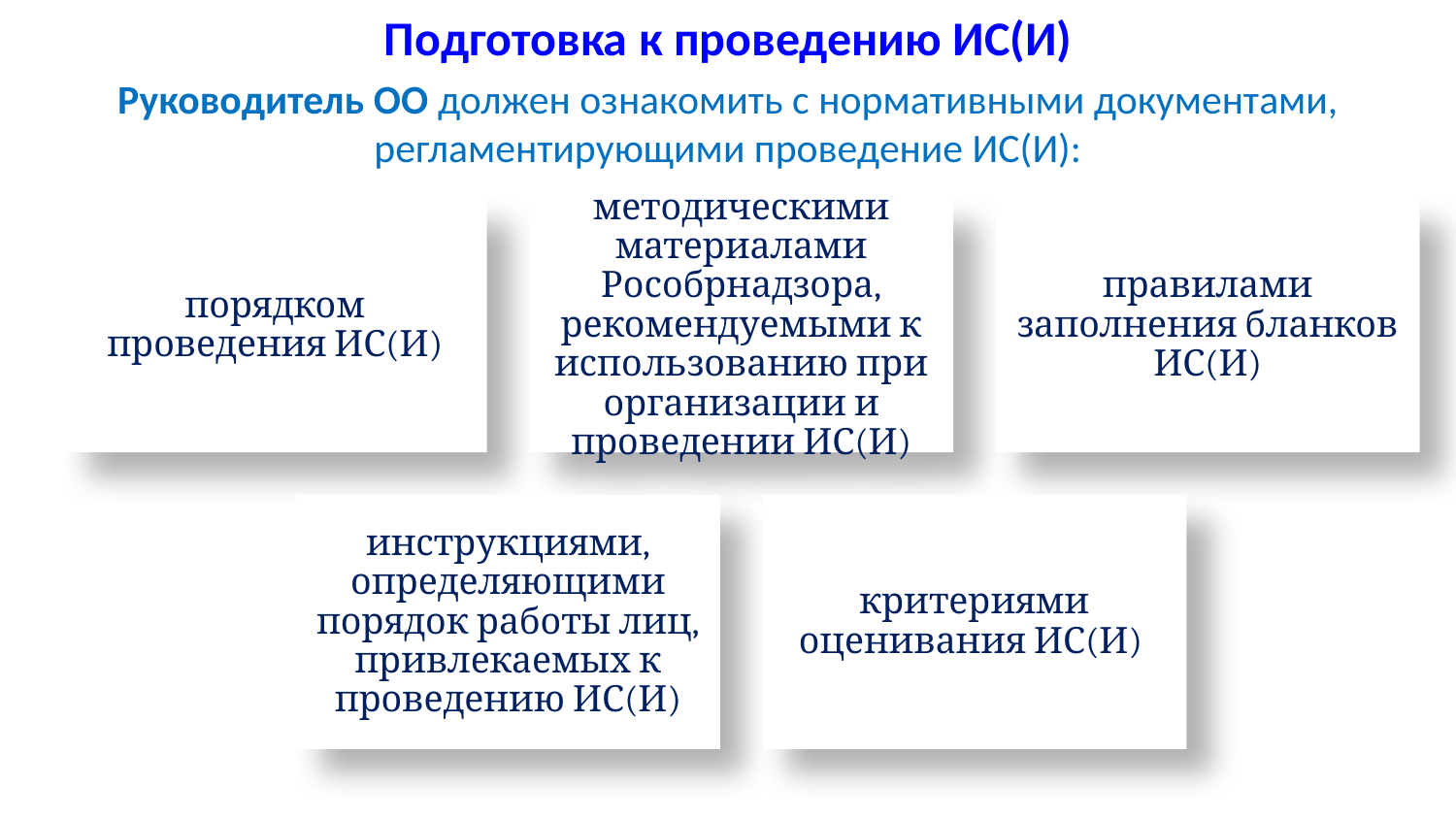

Подготовка к проведению ИС(И)
Руководитель ОО должен ознакомить c нормативными документами, регламентирующими проведение ИС(И):
порядком проведения ИС(И)
методическими материалами Рособрнадзора, рекомендуемыми к использованию при организации и проведении ИС(И)
правилами заполнения бланков ИС(И)
инструкциями, определяющими порядок работы лиц, привлекаемых к проведению ИС(И)
критериями оценивания ИС(И)